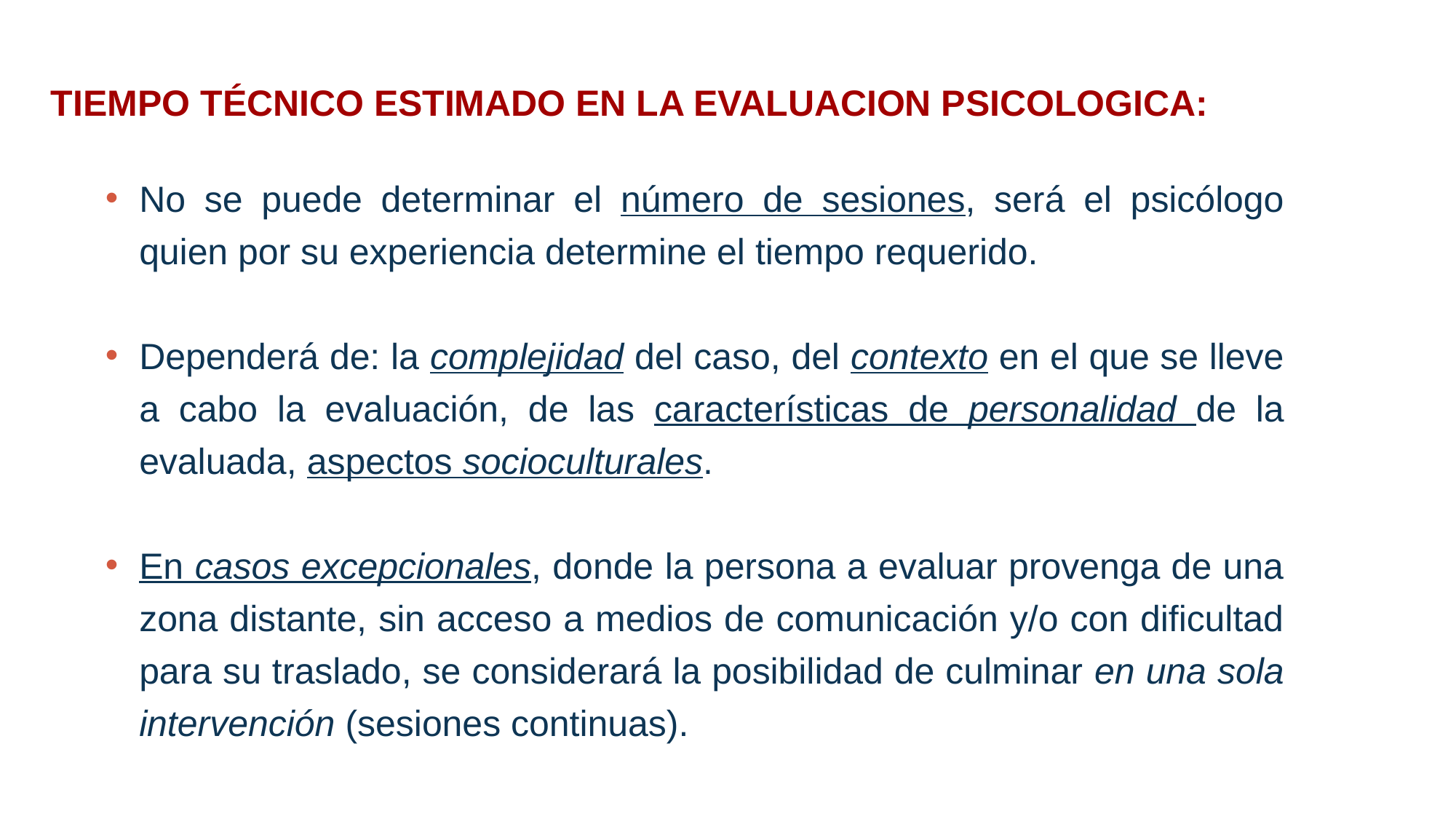

TIEMPO TÉCNICO ESTIMADO EN LA EVALUACION PSICOLOGICA:

No se puede determinar el número de sesiones, será el psicólogo quien por su experiencia determine el tiempo requerido.

Dependerá de: la complejidad del caso, del contexto en el que se lleve a cabo la evaluación, de las características de personalidad de la evaluada, aspectos socioculturales.

En casos excepcionales, donde la persona a evaluar provenga de una zona distante, sin acceso a medios de comunicación y/o con dificultad para su traslado, se considerará la posibilidad de culminar en una sola intervención (sesiones continuas).